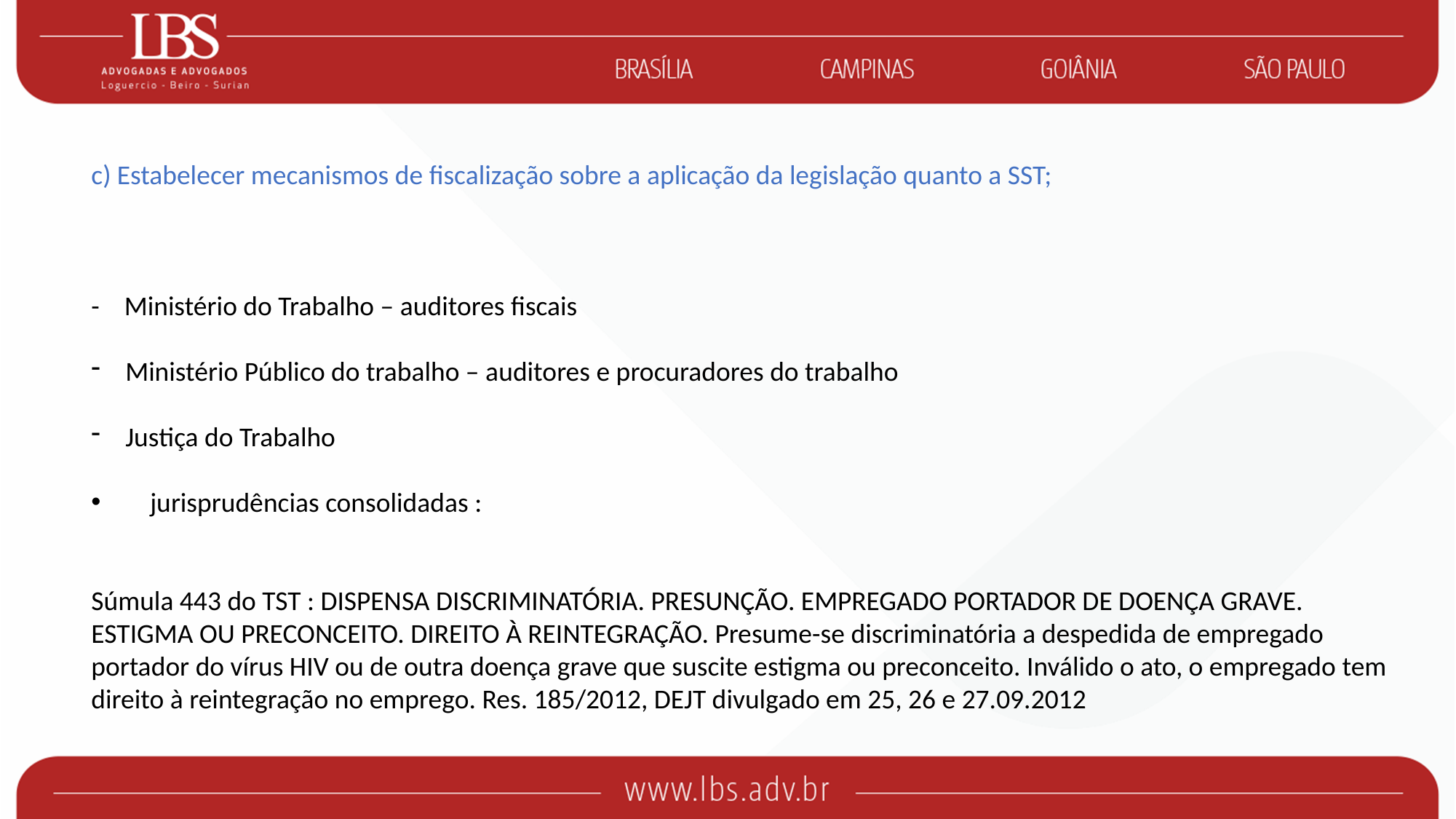

c) Estabelecer mecanismos de fiscalização sobre a aplicação da legislação quanto a SST;

-    Ministério do Trabalho – auditores fiscais
Ministério Público do trabalho – auditores e procuradores do trabalho
Justiça do Trabalho
    jurisprudências consolidadas :

Súmula 443 do TST : DISPENSA DISCRIMINATÓRIA. PRESUNÇÃO. EMPREGADO PORTADOR DE DOENÇA GRAVE. ESTIGMA OU PRECONCEITO. DIREITO À REINTEGRAÇÃO. Presume-se discriminatória a despedida de empregado portador do vírus HIV ou de outra doença grave que suscite estigma ou preconceito. Inválido o ato, o empregado tem direito à reintegração no emprego. Res. 185/2012, DEJT divulgado em 25, 26 e 27.09.2012